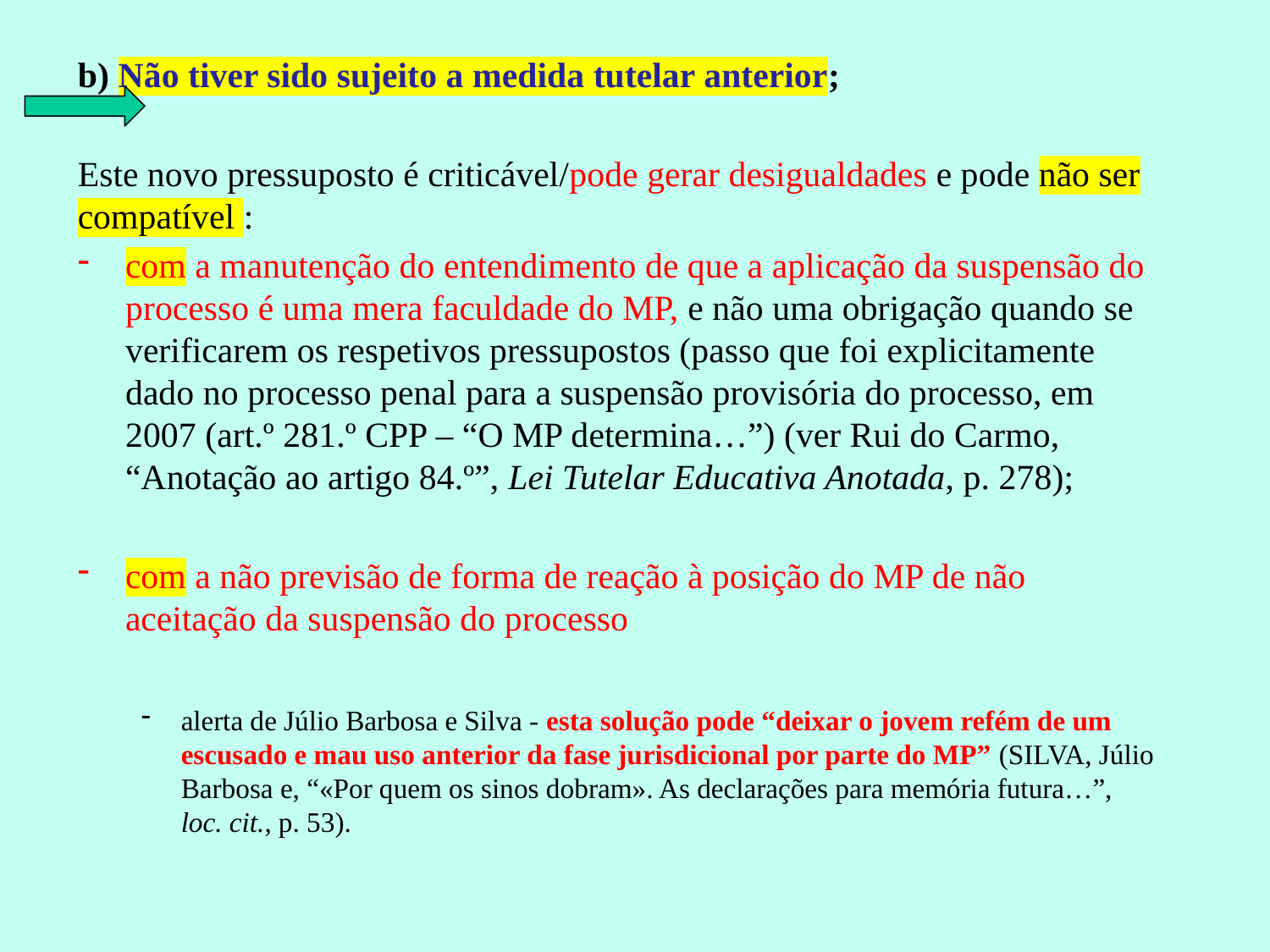

b) Não tiver sido sujeito a medida tutelar anterior;

Este novo pressuposto é criticável/pode gerar desigualdades e pode não ser compatível :
com a manutenção do entendimento de que a aplicação da suspensão do processo é uma mera faculdade do MP, e não uma obrigação quando se verificarem os respetivos pressupostos (passo que foi explicitamente dado no processo penal para a suspensão provisória do processo, em 2007 (art.º 281.º CPP – “O MP determina…”) (ver Rui do Carmo, “Anotação ao artigo 84.º”, Lei Tutelar Educativa Anotada, p. 278);

com a não previsão de forma de reação à posição do MP de não aceitação da suspensão do processo

alerta de Júlio Barbosa e Silva - esta solução pode “deixar o jovem refém de um escusado e mau uso anterior da fase jurisdicional por parte do MP” (Silva, Júlio Barbosa e, “«Por quem os sinos dobram». As declarações para memória futura…”, loc. cit., p. 53).